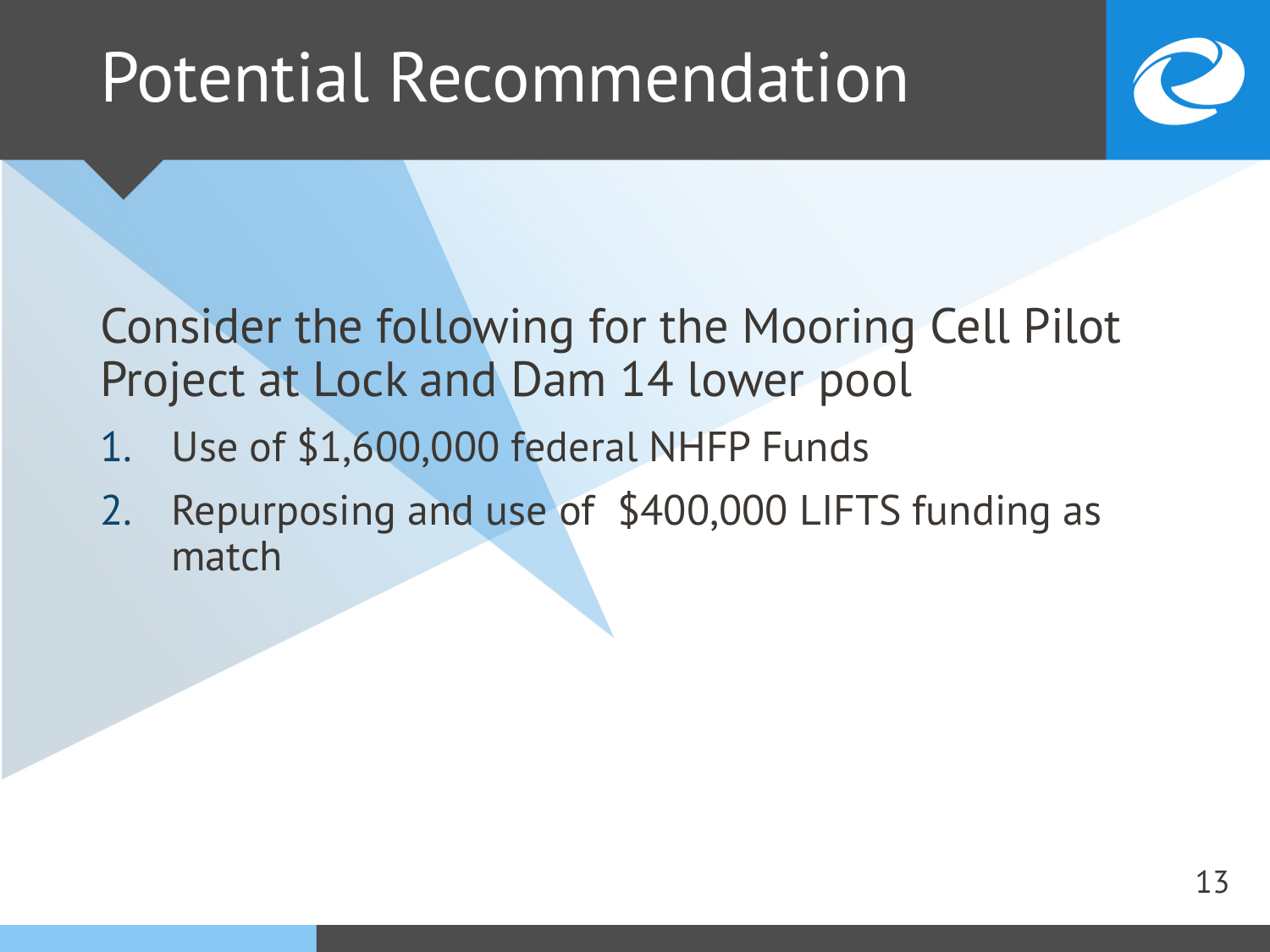

# Potential Recommendation

Consider the following for the Mooring Cell Pilot Project at Lock and Dam 14 lower pool
Use of $1,600,000 federal NHFP Funds
Repurposing and use of  $400,000 LIFTS funding as match
13